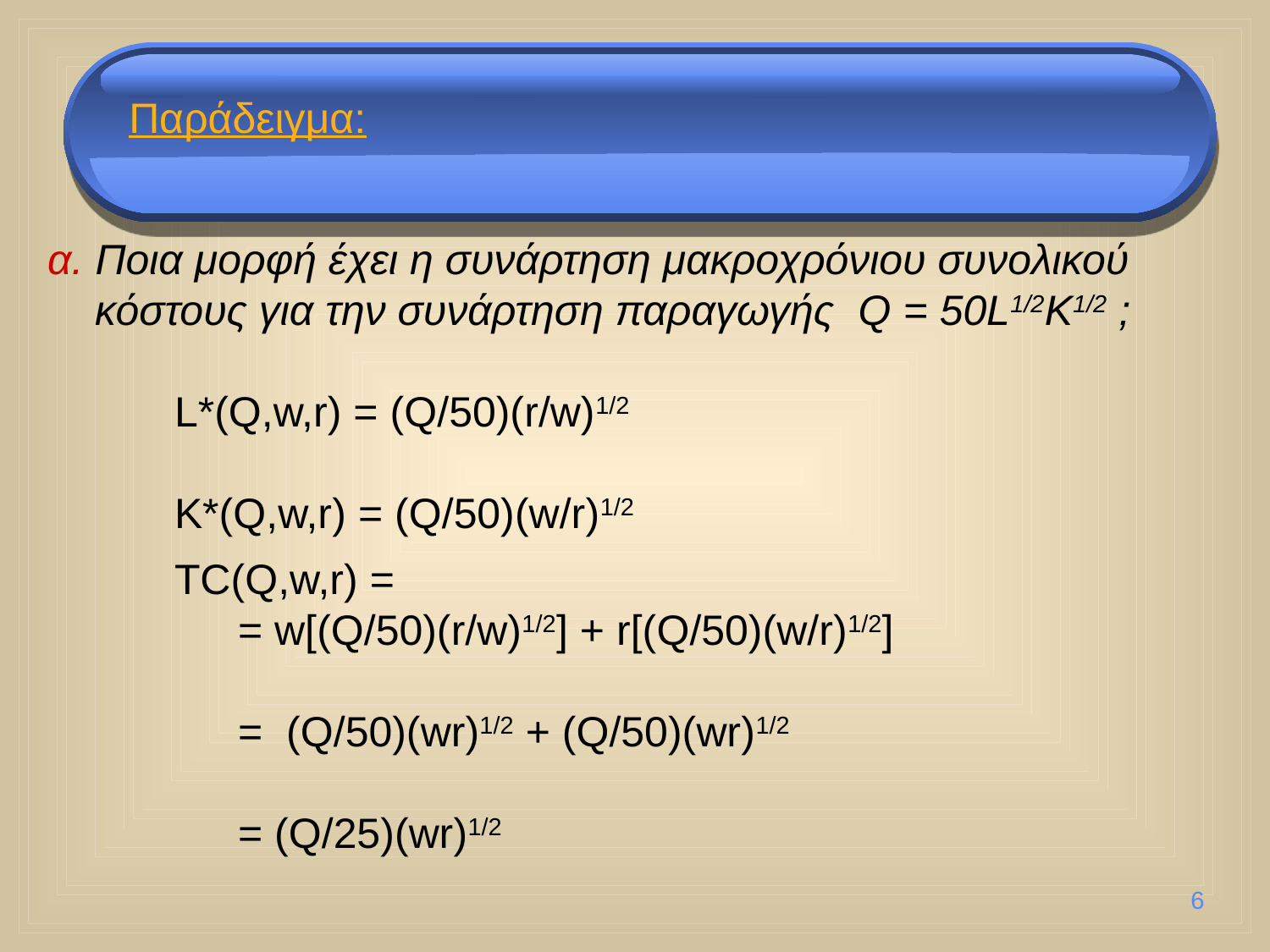

Παράδειγμα:
α. Ποια μορφή έχει η συνάρτηση μακροχρόνιου συνολικού
    κόστους για την συνάρτηση παραγωγής  Q = 50L1/2K1/2 ;

L*(Q,w,r) = (Q/50)(r/w)1/2

K*(Q,w,r) = (Q/50)(w/r)1/2
TC(Q,w,r) =
= w[(Q/50)(r/w)1/2] + r[(Q/50)(w/r)1/2]

=  (Q/50)(wr)1/2 + (Q/50)(wr)1/2

= (Q/25)(wr)1/2
6